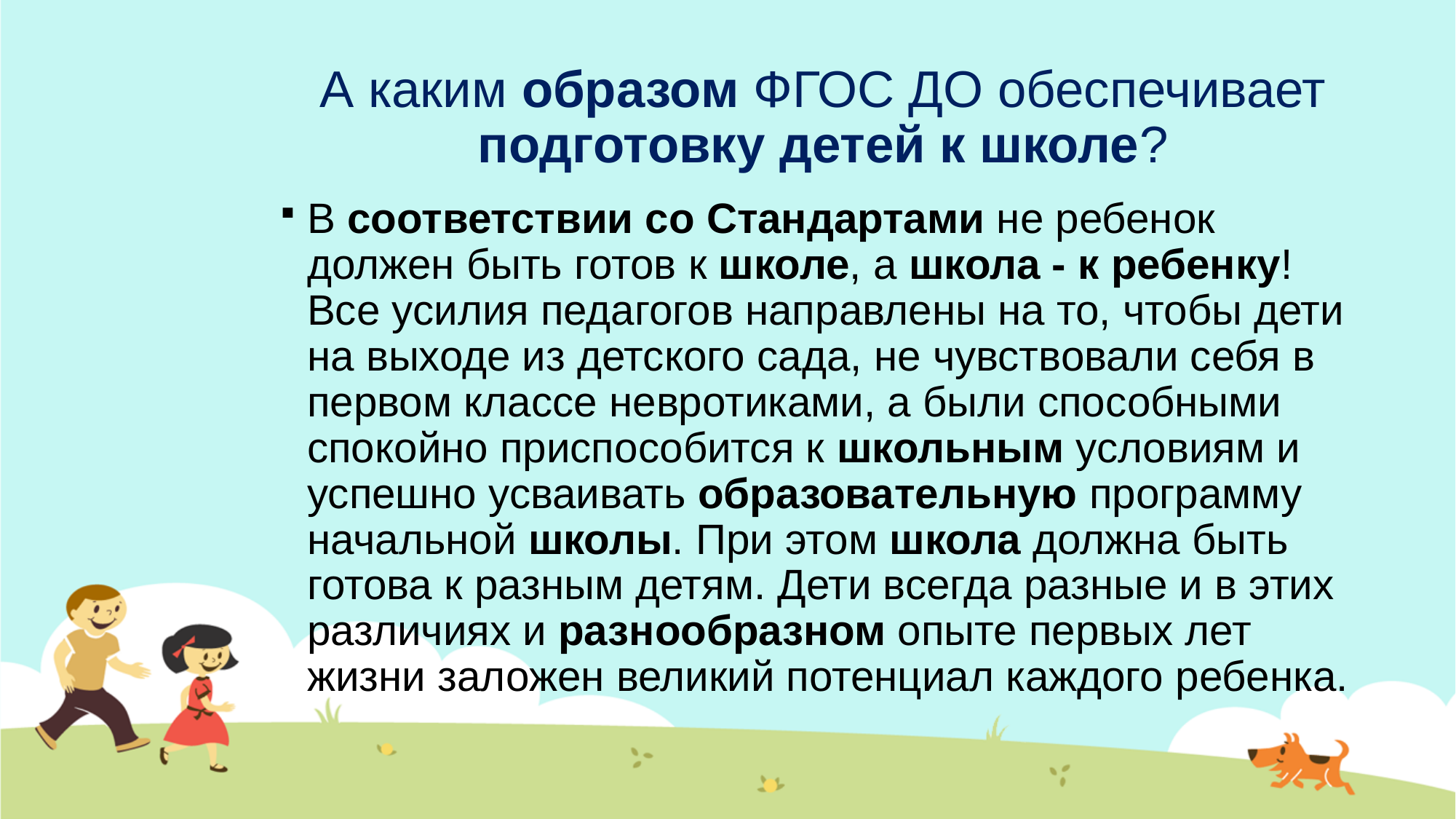

# А каким образом ФГОС ДО обеспечивает подготовку детей к школе?
В соответствии со Стандартами не ребенок должен быть готов к школе, а школа - к ребенку! Все усилия педагогов направлены на то, чтобы дети на выходе из детского сада, не чувствовали себя в первом классе невротиками, а были способными спокойно приспособится к школьным условиям и успешно усваивать образовательную программу начальной школы. При этом школа должна быть готова к разным детям. Дети всегда разные и в этих различиях и разнообразном опыте первых лет жизни заложен великий потенциал каждого ребенка.